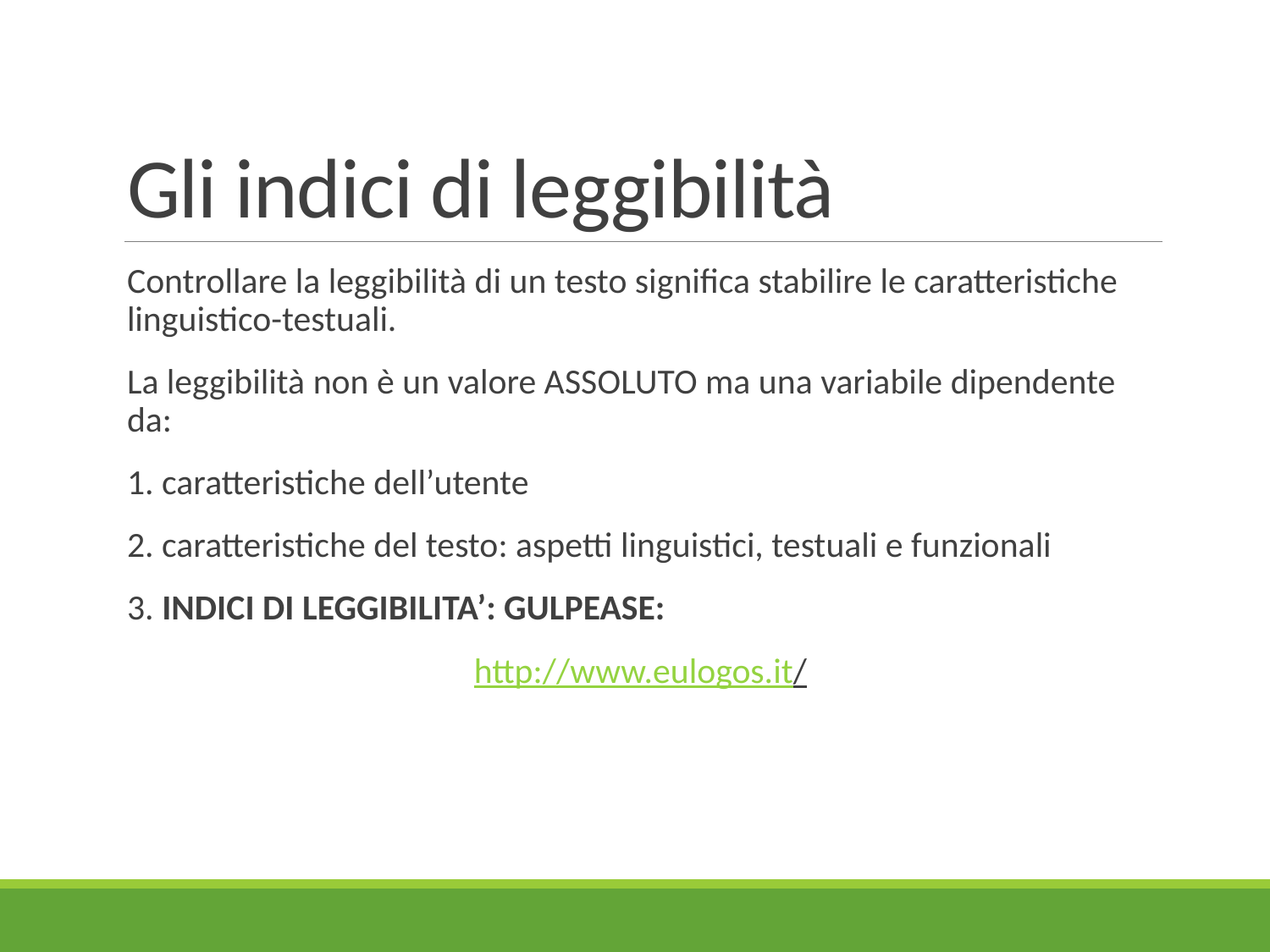

# Gli indici di leggibilità
Controllare la leggibilità di un testo significa stabilire le caratteristiche linguistico-testuali.
La leggibilità non è un valore ASSOLUTO ma una variabile dipendente da:
1. caratteristiche dell’utente
2. caratteristiche del testo: aspetti linguistici, testuali e funzionali
3. INDICI DI LEGGIBILITA’: GULPEASE:
http://www.eulogos.it/